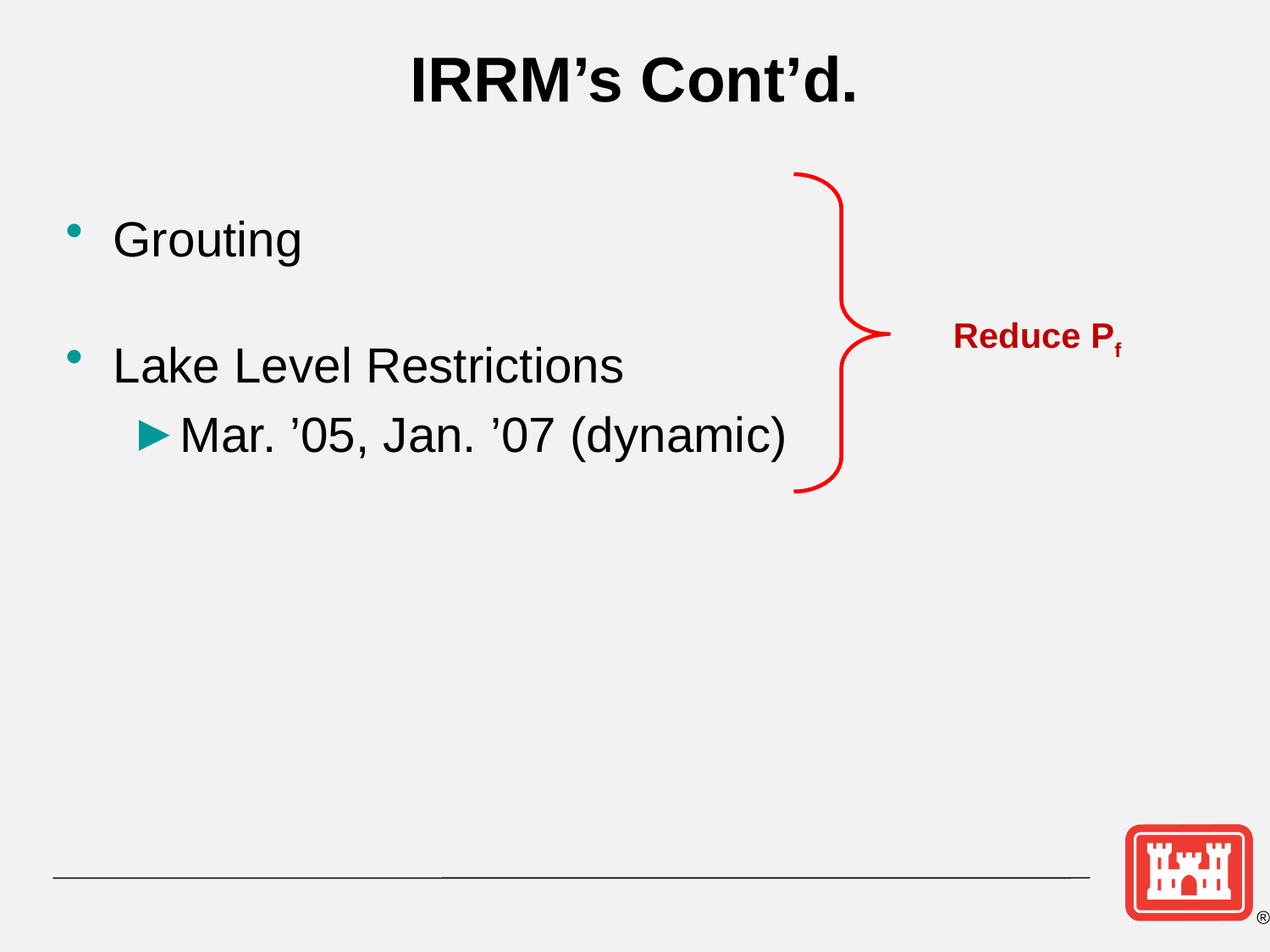

# IRRM’s Cont’d.

Grouting

Lake Level Restrictions
Mar. ’05, Jan. ’07 (dynamic)
Reduce Pf